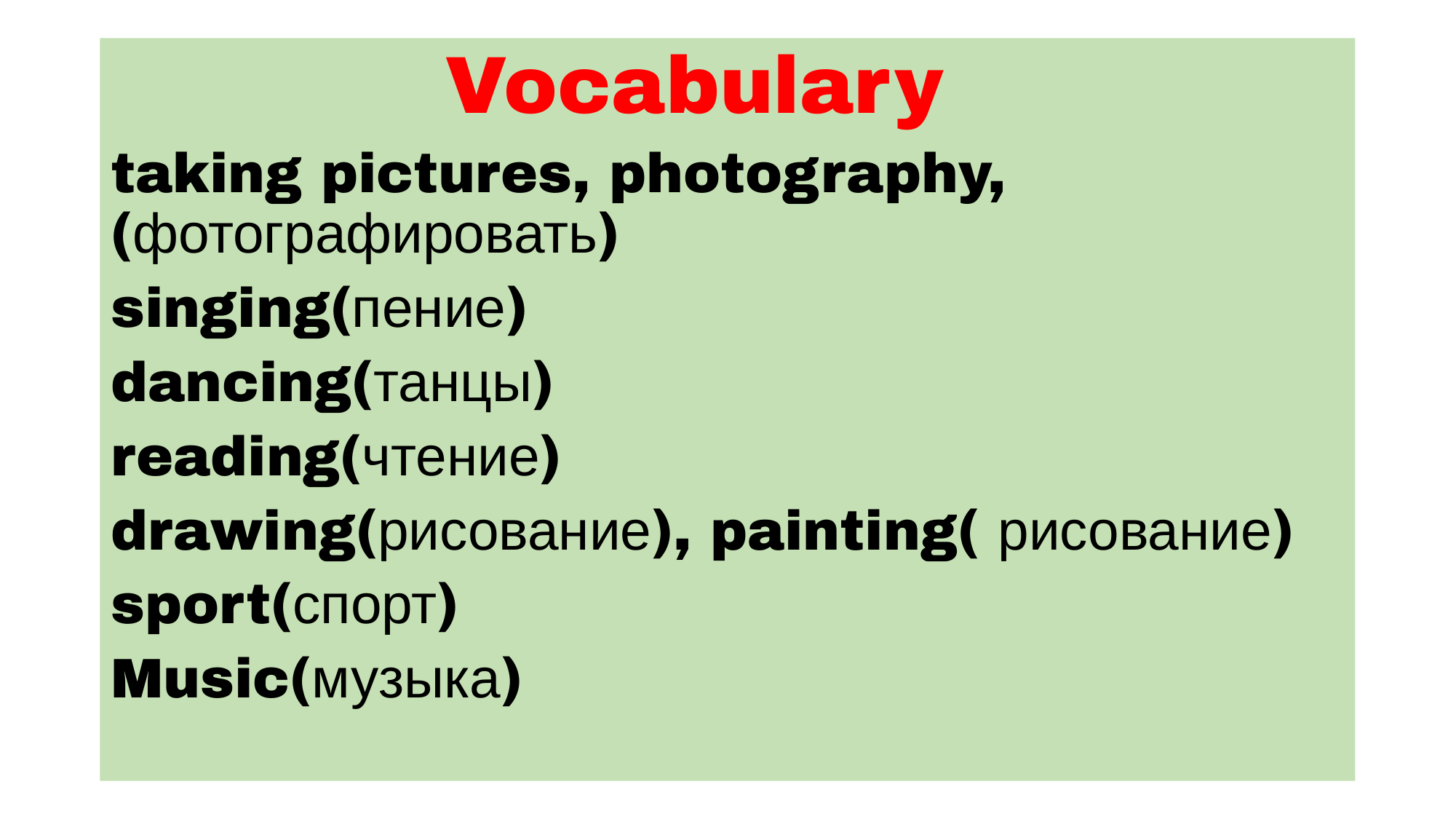

#
                  Vocabulary
taking pictures, photography, (фотографировать)
singing(пение)
dancing(танцы)
reading(чтение)
drawing(рисование), painting( рисование)
sport(спорт)
Music(музыка)